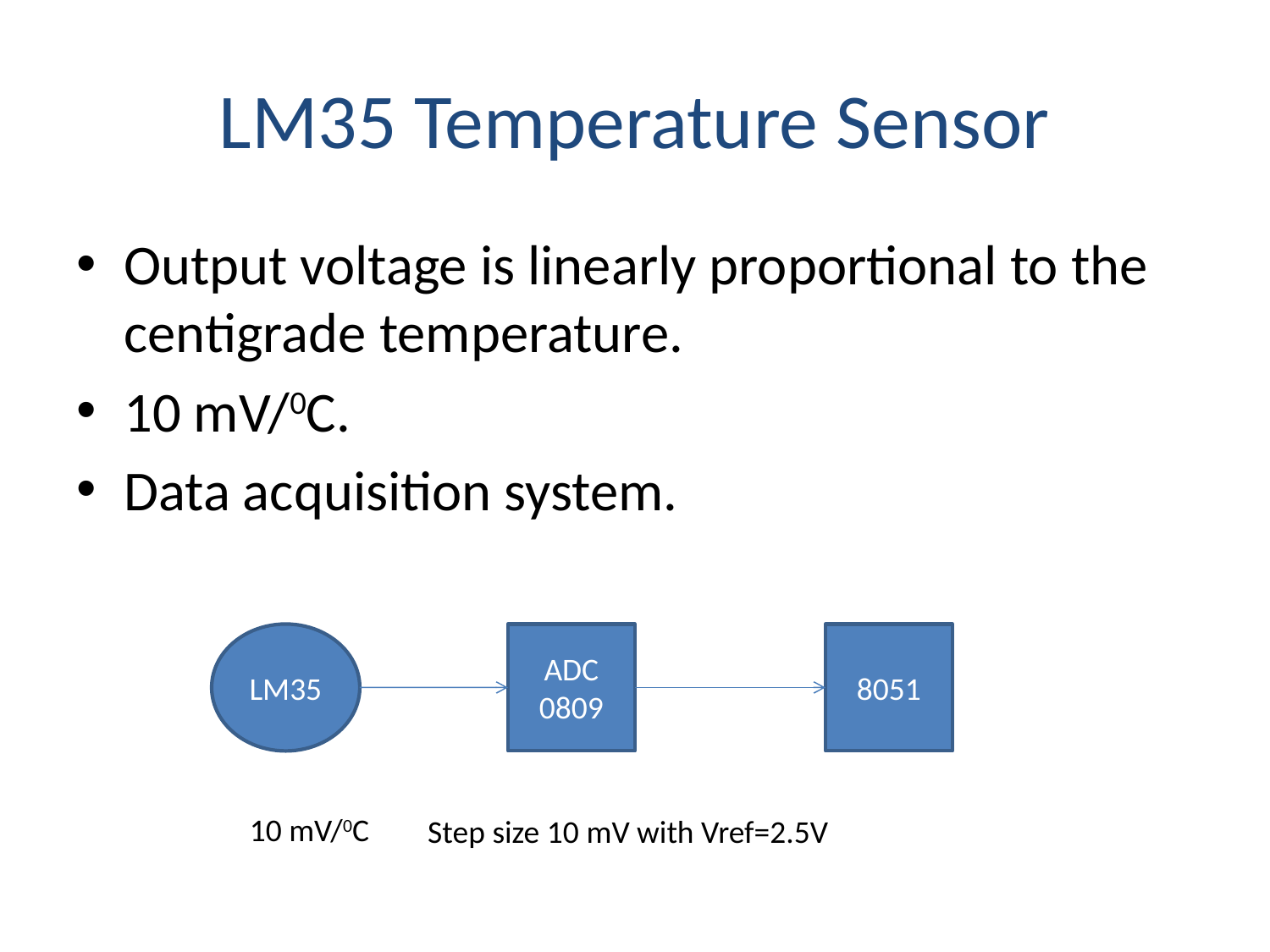

# LM35 Temperature Sensor
Output voltage is linearly proportional to the centigrade temperature.
10 mV/0C.
Data acquisition system.

LM35
ADC 0809
8051
10 mV/0C
Step size 10 mV with Vref=2.5V